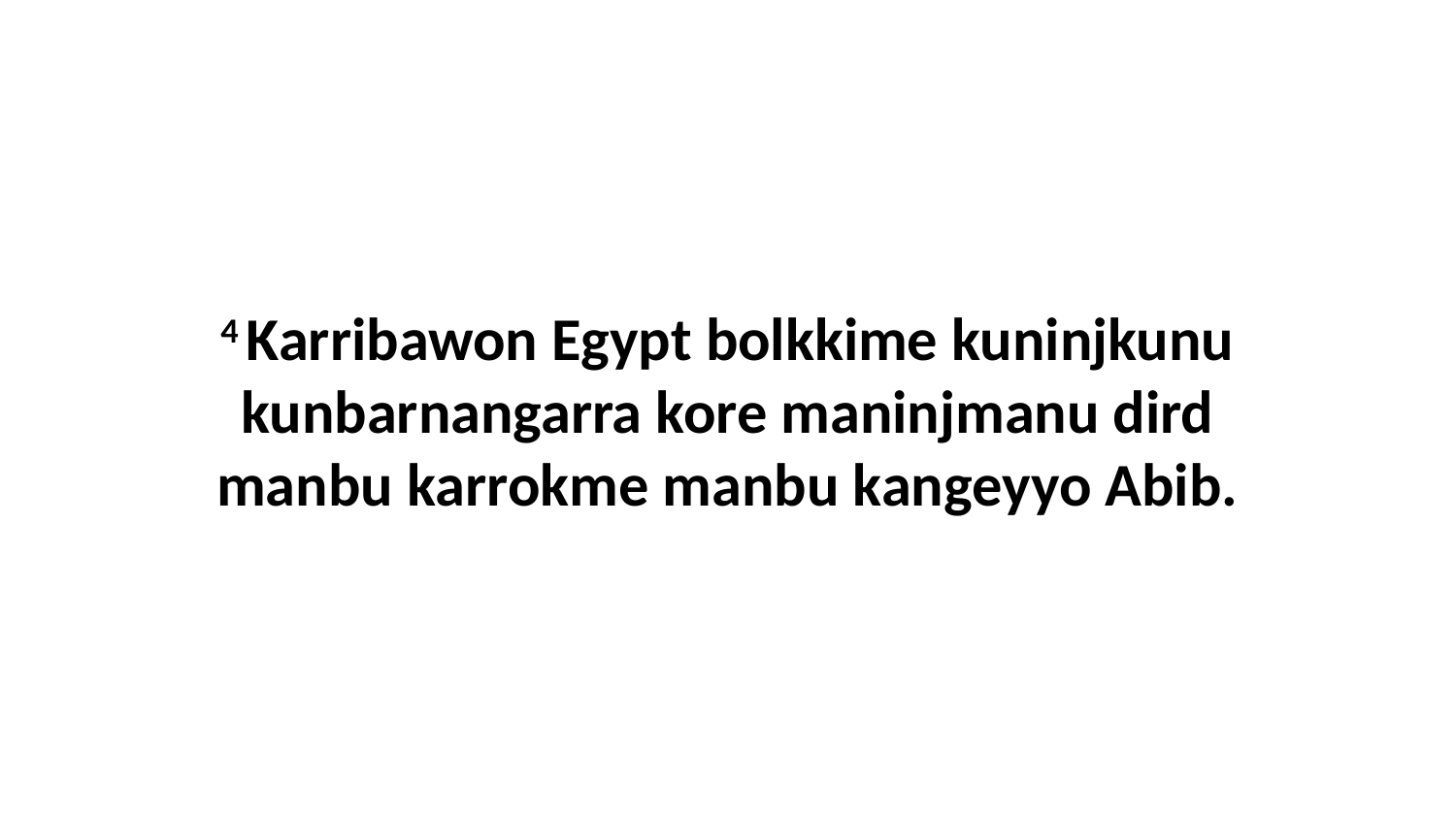

4 Karribawon Egypt bolkkime kuninjkunu kunbarnangarra kore maninjmanu dird manbu karrokme manbu kangeyyo Abib.